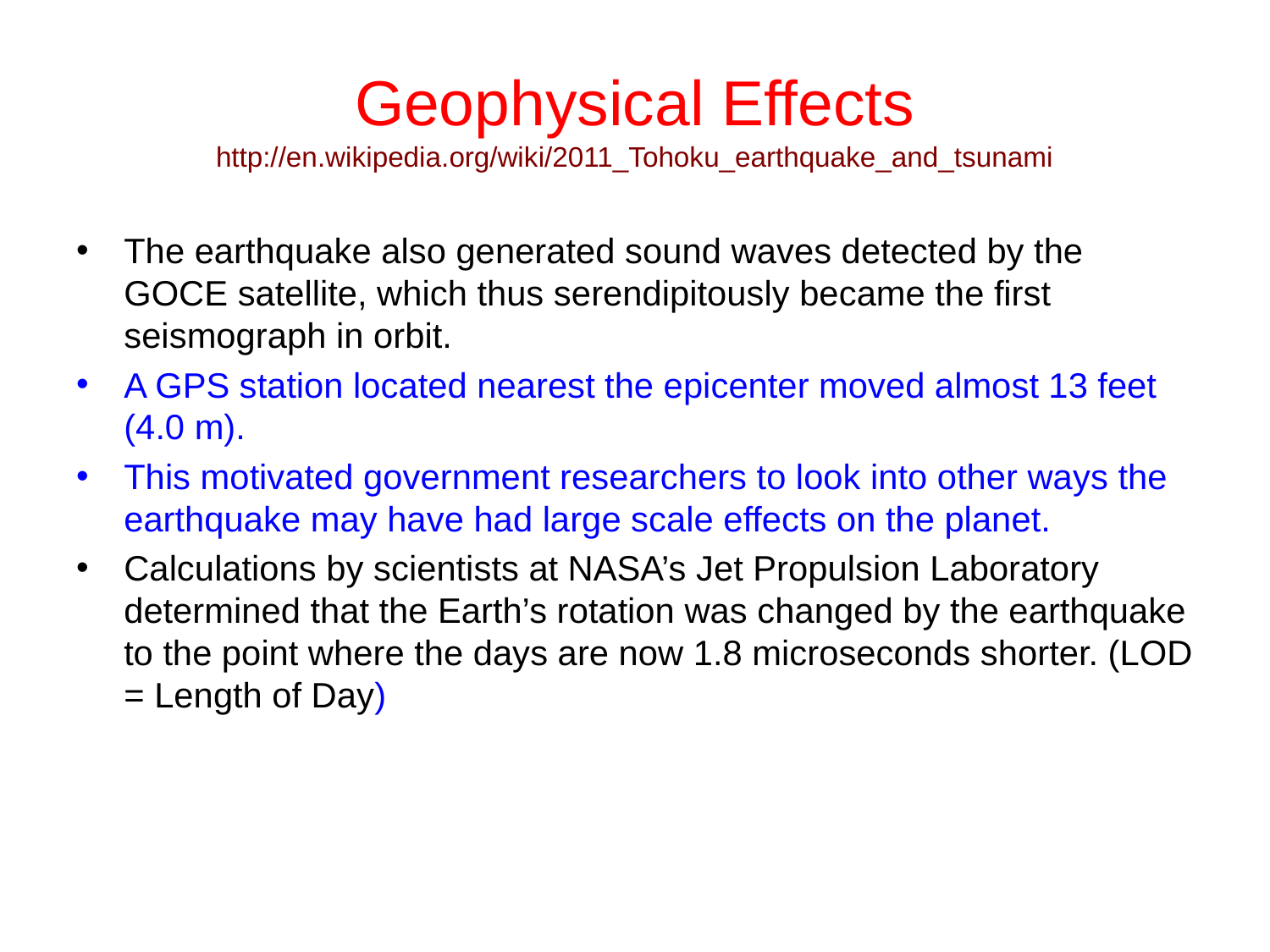

# Geophysical Effects http://en.wikipedia.org/wiki/2011_Tohoku_earthquake_and_tsunami
The earthquake also generated sound waves detected by the GOCE satellite, which thus serendipitously became the first seismograph in orbit.
A GPS station located nearest the epicenter moved almost 13 feet (4.0 m).
This motivated government researchers to look into other ways the earthquake may have had large scale effects on the planet.
Calculations by scientists at NASA’s Jet Propulsion Laboratory  determined that the Earth’s rotation was changed by the earthquake to the point where the days are now 1.8 microseconds shorter. (LOD = Length of Day)